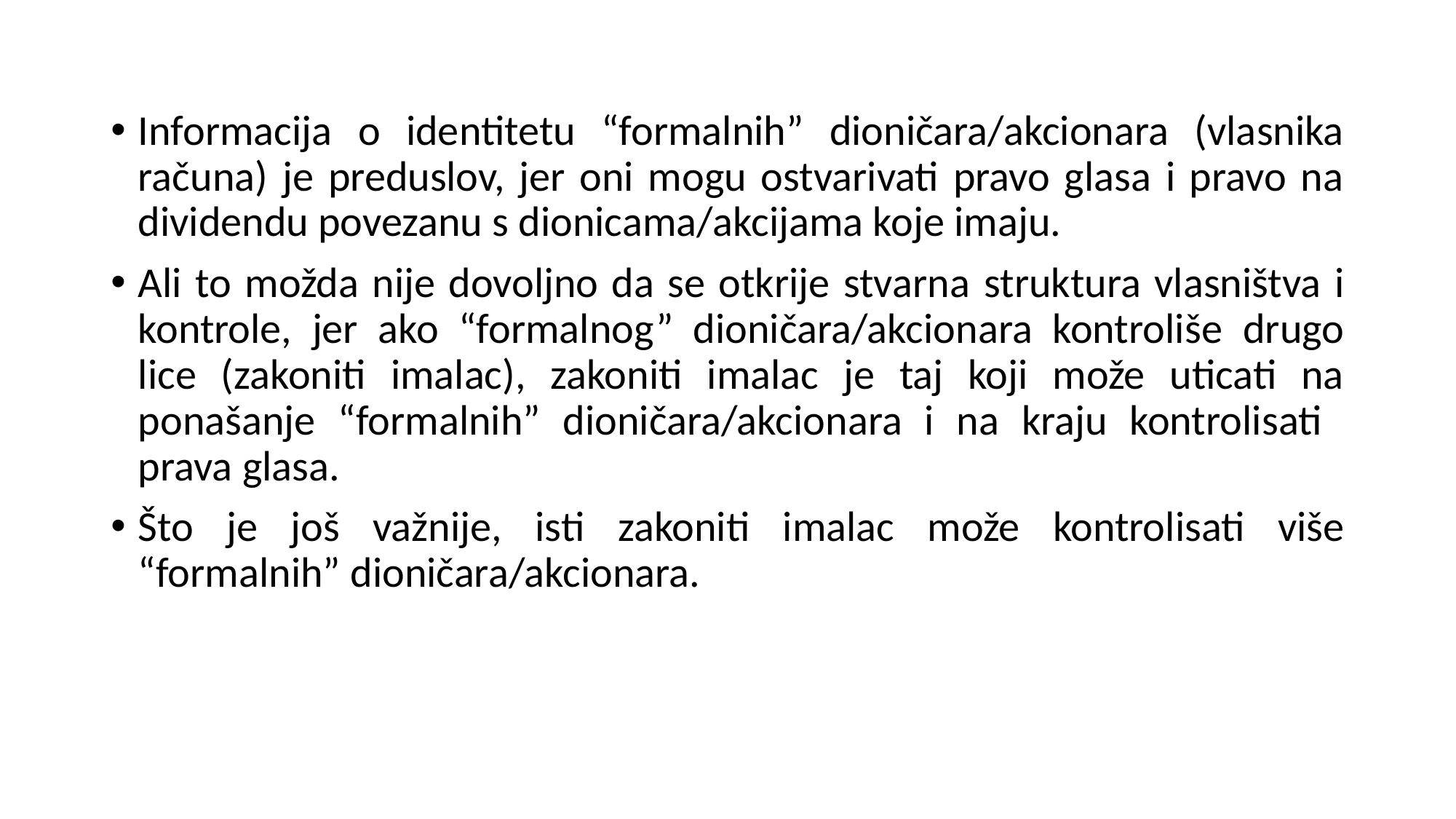

Informacija o identitetu “formalnih” dioničara/akcionara (vlasnika računa) je preduslov, jer oni mogu ostvarivati pravo glasa i pravo na dividendu povezanu s dionicama/akcijama koje imaju.
Ali to možda nije dovoljno da se otkrije stvarna struktura vlasništva i kontrole, jer ako “formalnog” dioničara/akcionara kontroliše drugo lice (zakoniti imalac), zakoniti imalac je taj koji može uticati na ponašanje “formalnih” dioničara/akcionara i na kraju kontrolisati  prava glasa.
Što je još važnije, isti zakoniti imalac može kontrolisati više “formalnih” dioničara/akcionara.